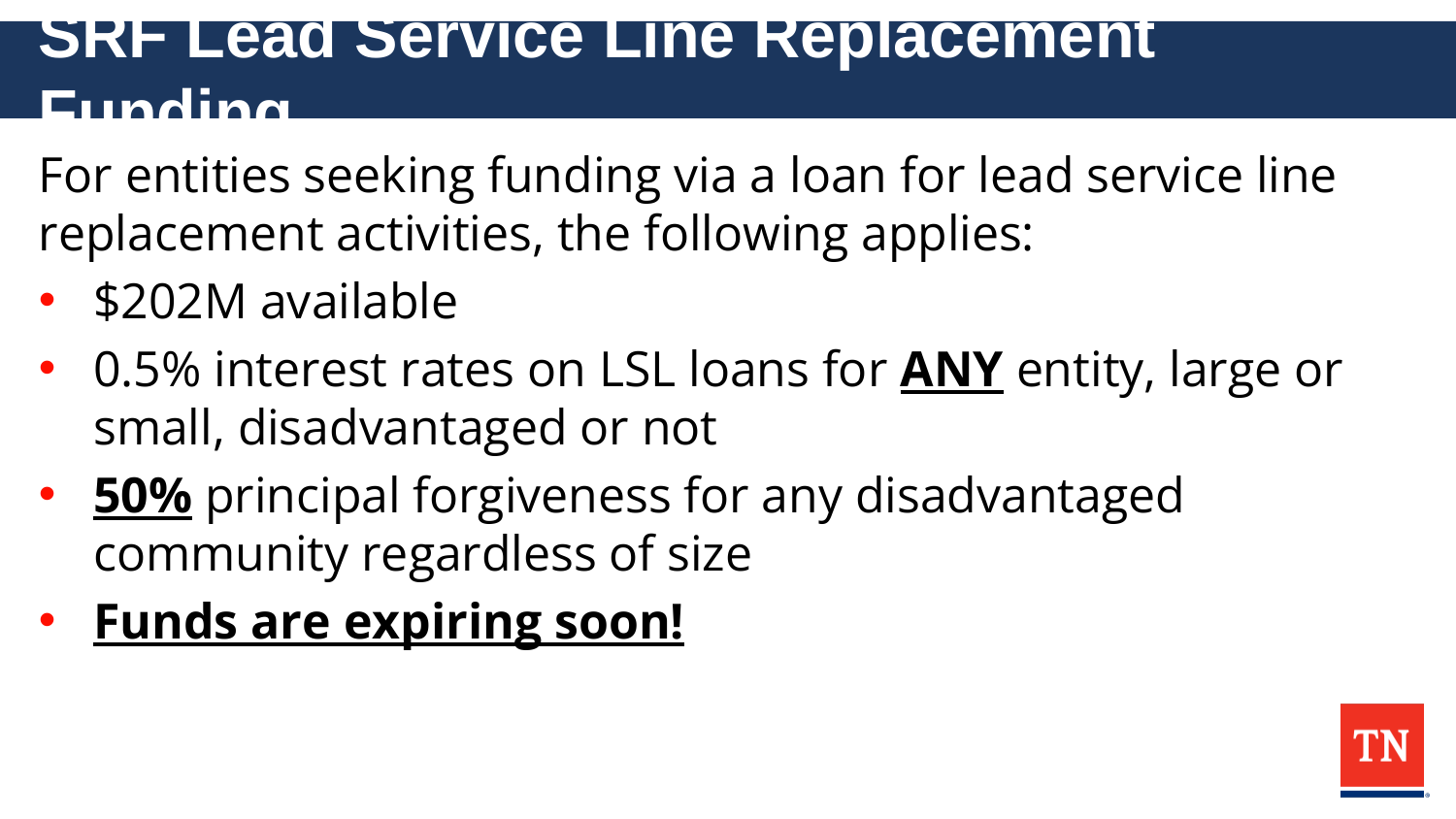

# SRF Lead Service Line Replacement Funding
For entities seeking funding via a loan for lead service line replacement activities, the following applies:
$202M available
0.5% interest rates on LSL loans for ANY entity, large or small, disadvantaged or not
50% principal forgiveness for any disadvantaged community regardless of size
Funds are expiring soon!